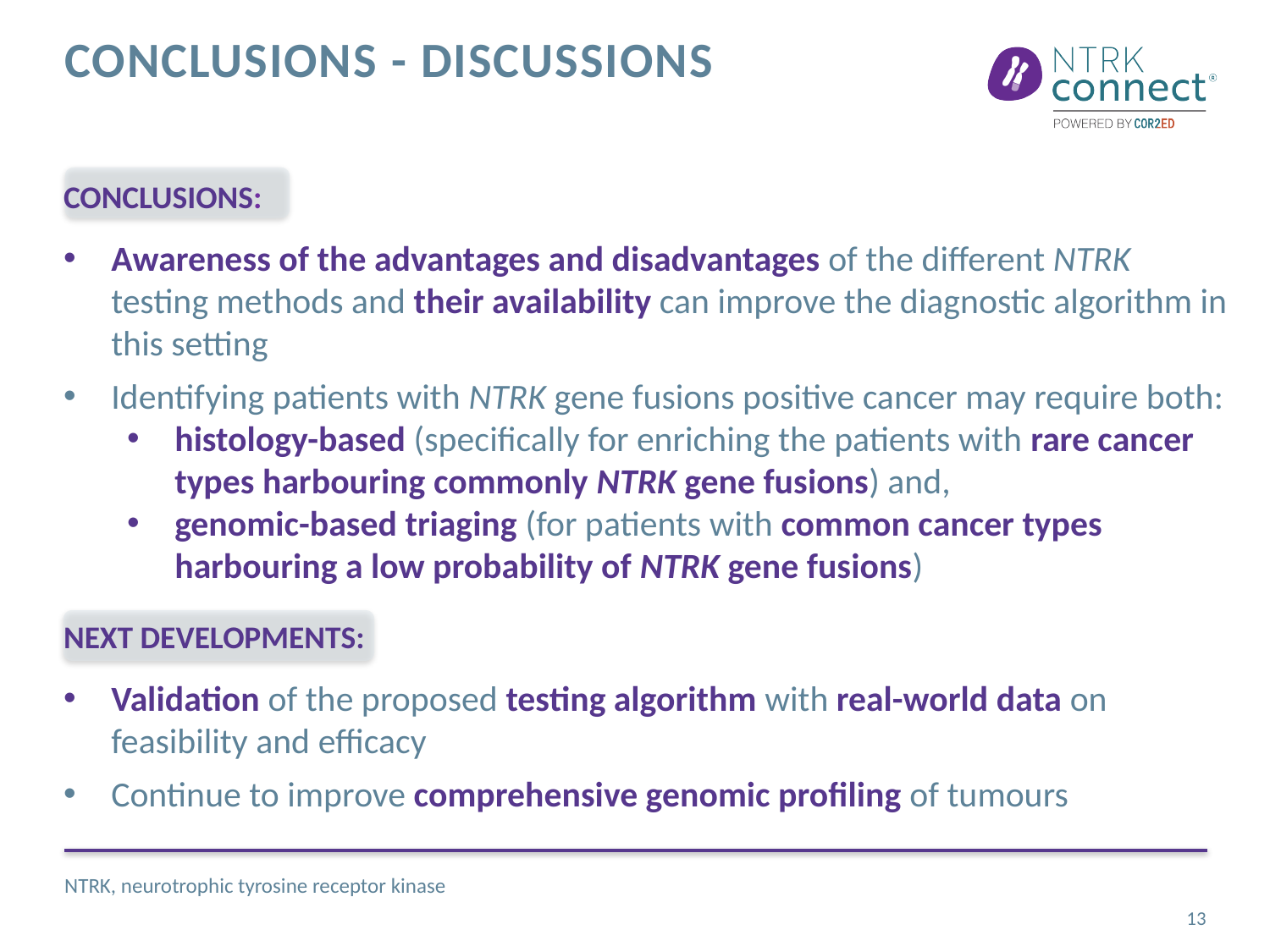

# Conclusions - discussions

Conclusions:
Awareness of the advantages and disadvantages of the different NTRK testing methods and their availability can improve the diagnostic algorithm in this setting
Identifying patients with NTRK gene fusions positive cancer may require both:
histology-based (specifically for enriching the patients with rare cancer types harbouring commonly NTRK gene fusions) and,
genomic-based triaging (for patients with common cancer types harbouring a low probability of NTRK gene fusions)
Next developments:
Validation of the proposed testing algorithm with real-world data on feasibility and efficacy
Continue to improve comprehensive genomic profiling of tumours

NTRK, neurotrophic tyrosine receptor kinase
13